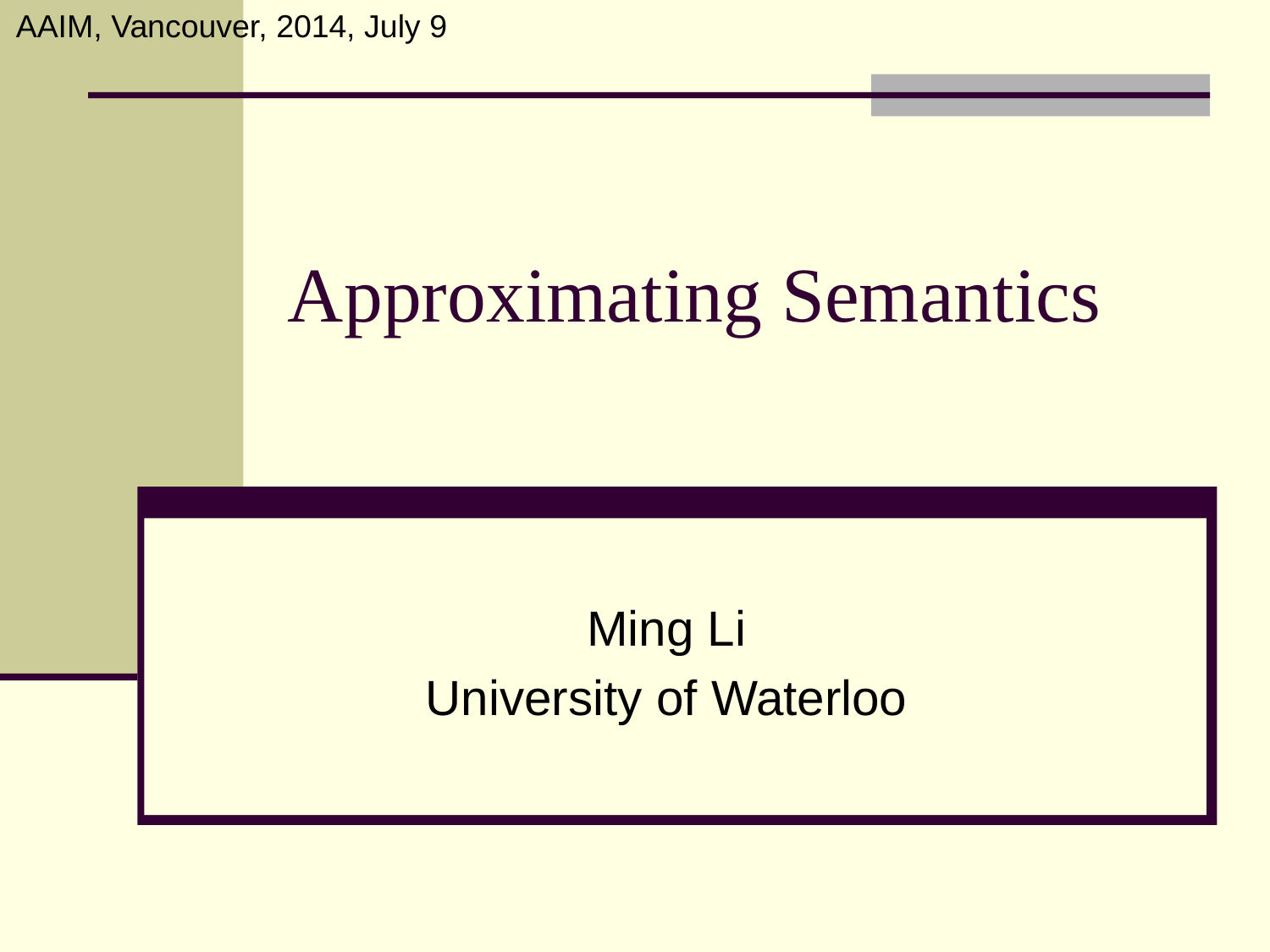

AAIM, Vancouver, 2014, July 9
# Approximating Semantics
Ming Li
University of Waterloo